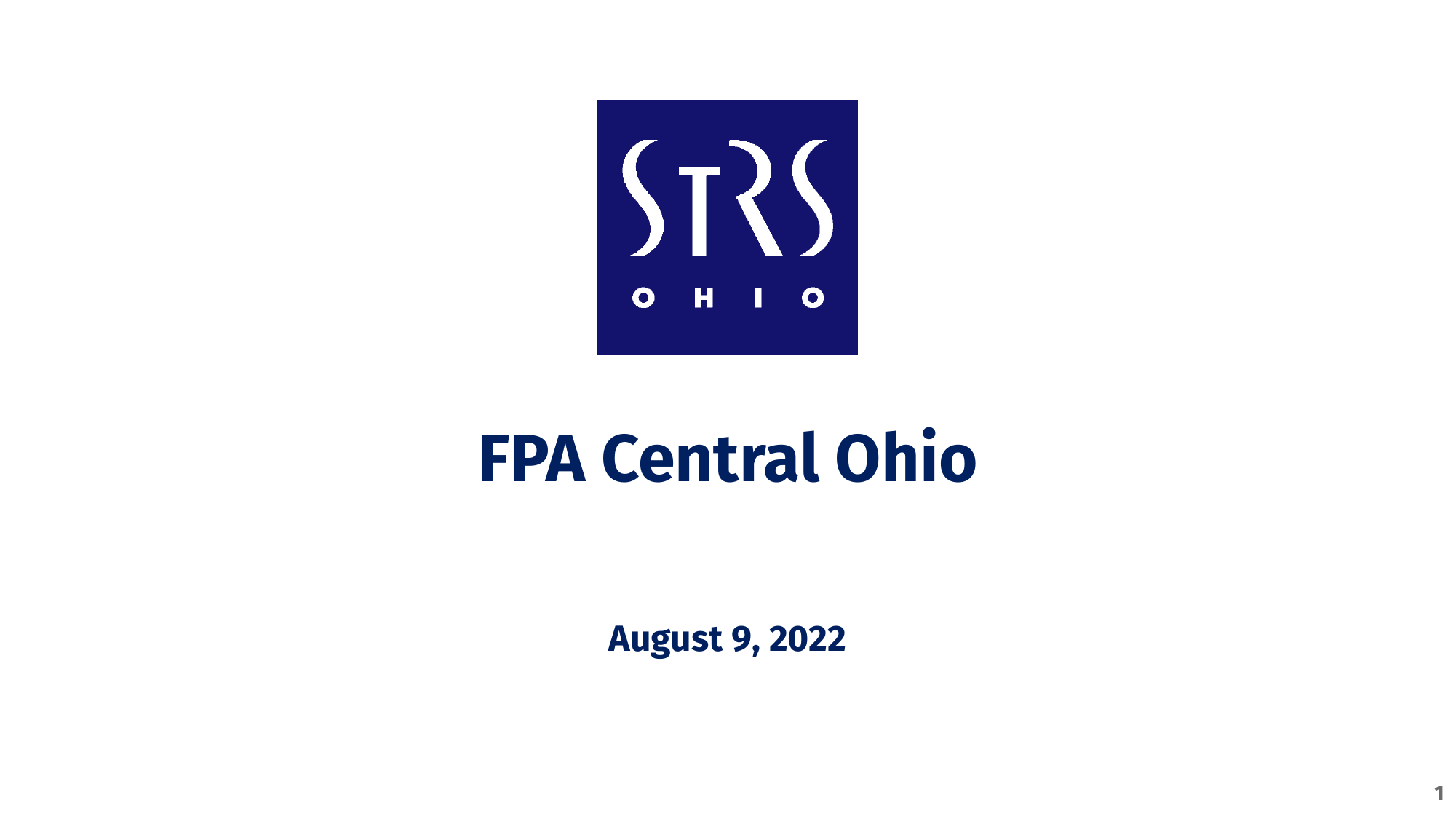

# FPA Central Ohio
August 9, 2022
1